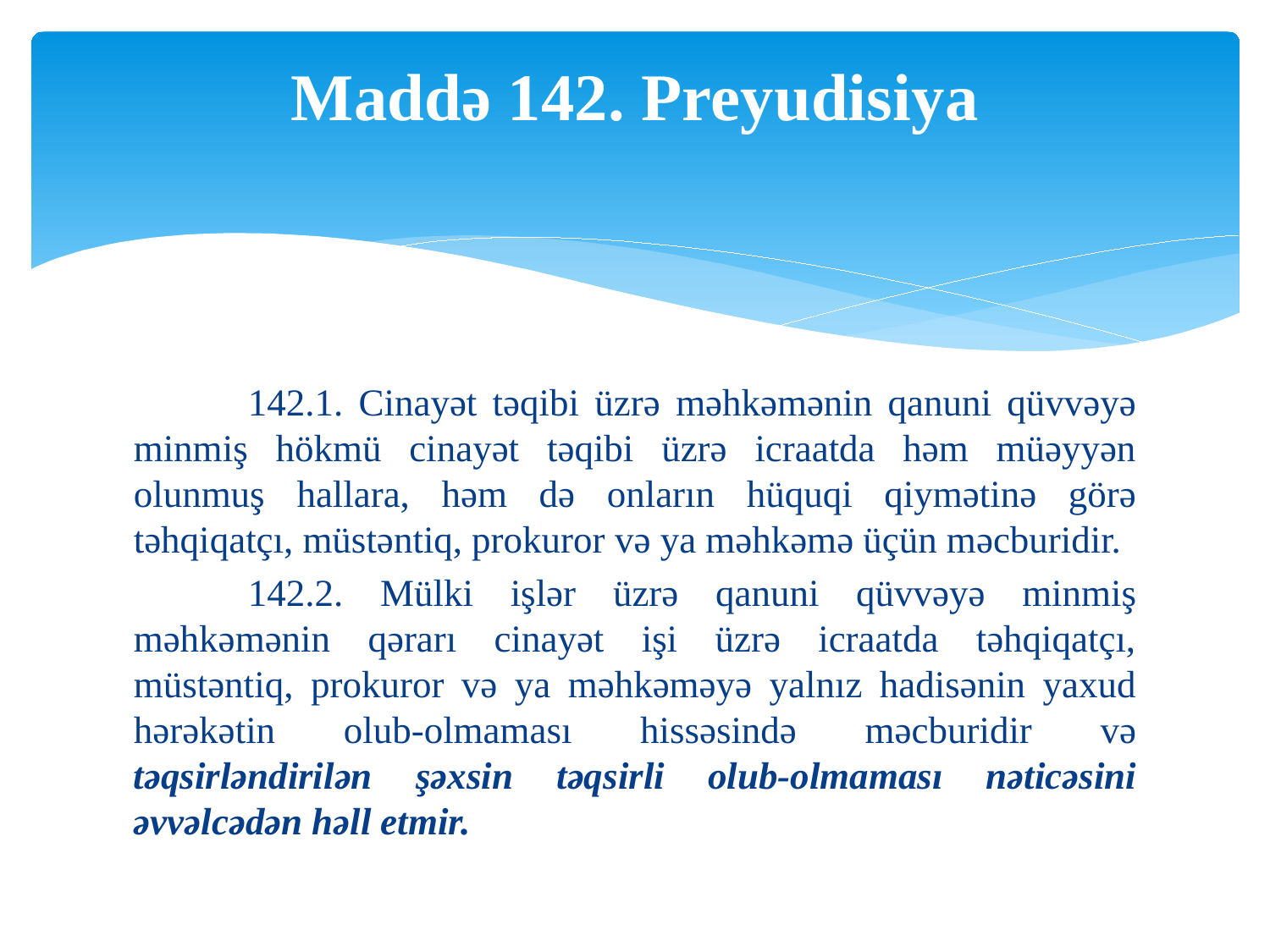

# Maddə 142. Preyudisiya
	142.1. Cinayət təqibi üzrə məhkəmənin qanuni qüvvəyə minmiş hökmü cinayət təqibi üzrə icraatda həm müəyyən olunmuş hallara, həm də onların hüquqi qiymətinə görə təhqiqatçı, müstəntiq, prokuror və ya məhkəmə üçün məcburidir.
	142.2. Mülki işlər üzrə qanuni qüvvəyə minmiş məhkəmənin qərarı cinayət işi üzrə icraatda təhqiqatçı, müstəntiq, prokuror və ya məhkəməyə yalnız hadisənin yaxud hərəkətin olub-olmaması hissəsində məcburidir və təqsirləndirilən şəxsin təqsirli olub-olmaması nəticəsini əvvəlcədən həll etmir.